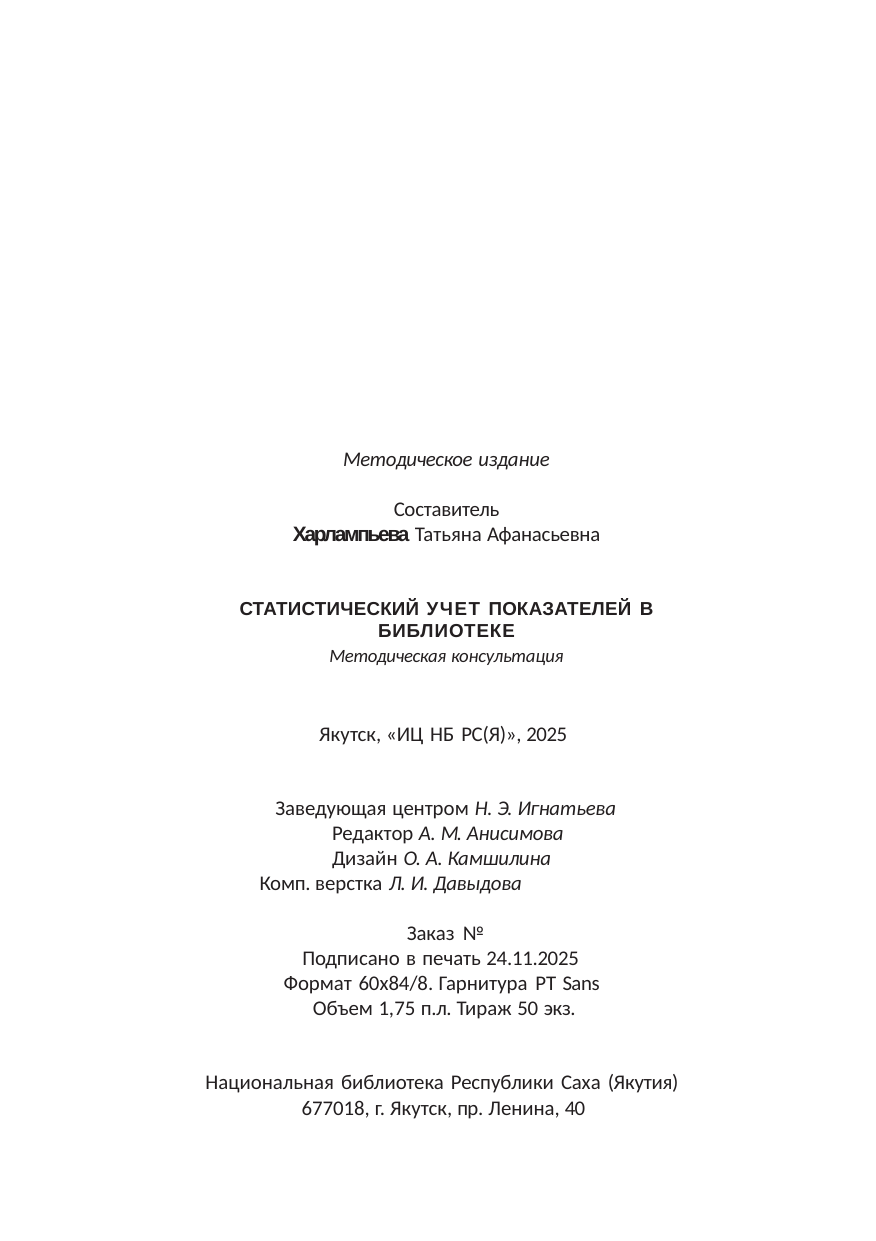

Методическое издание
Составитель
Харлампьева Татьяна Афанасьевна

СТАТИСТИЧЕСКИЙ УЧЕТ ПОКАЗАТЕЛЕЙ В БИБЛИОТЕКЕ
Методическая консультация
Якутск, «ИЦ НБ РС(Я)», 2025

Заведующая центром Н. Э. Игнатьева Редактор А. М. Анисимова Дизайн О. А. Камшилина
Комп. верстка Л. И. Давыдова
Заказ № Подписано в печать 24.11.2025
Формат 60х84/8. Гарнитура PT Sans Объем 1,75 п.л. Тираж 50 экз.

Национальная библиотека Республики Саха (Якутия) 677018, г. Якутск, пр. Ленина, 40